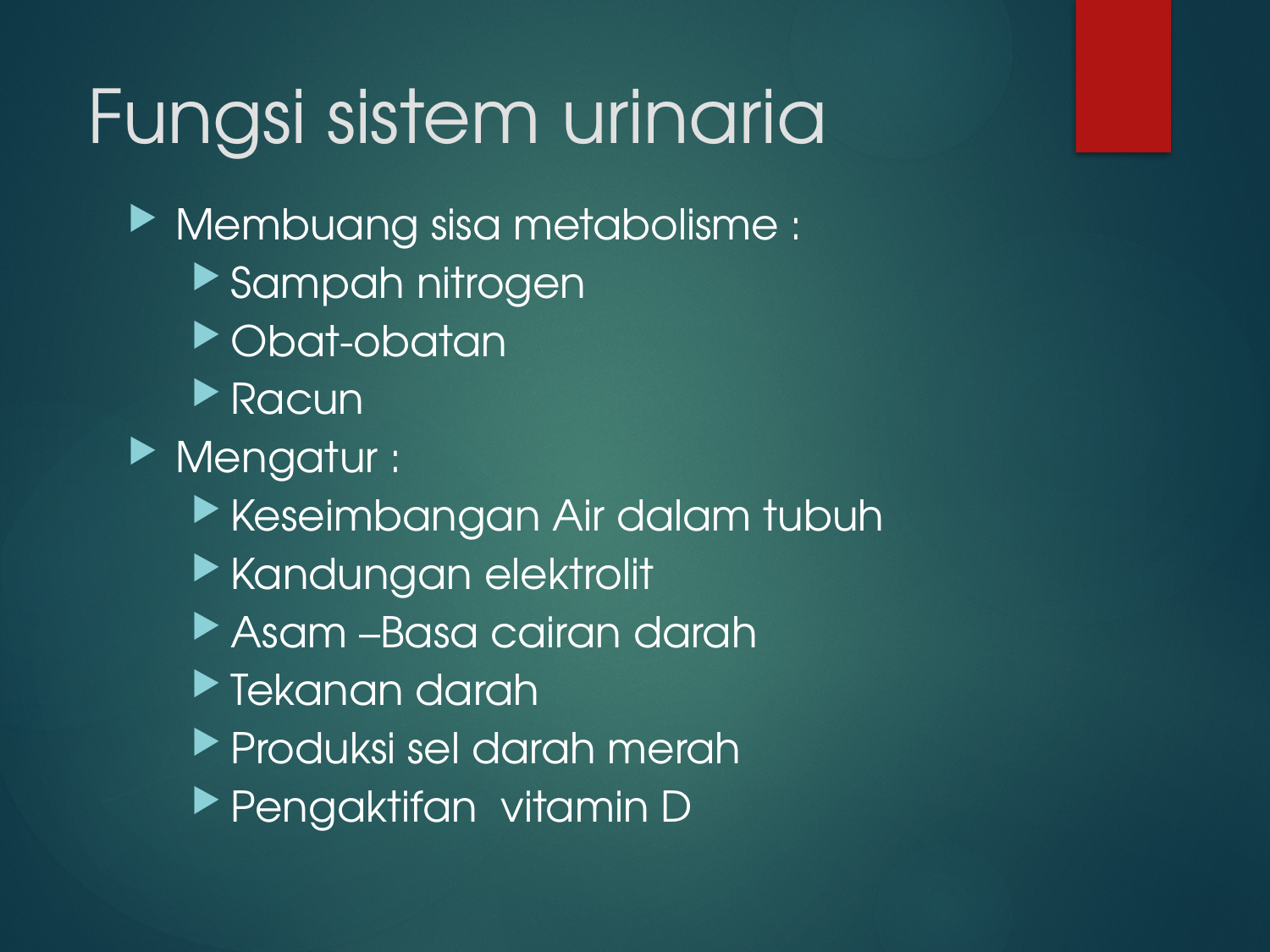

# Fungsi sistem urinaria
Membuang sisa metabolisme :
Sampah nitrogen
Obat-obatan
Racun
Mengatur :
Keseimbangan Air dalam tubuh
Kandungan elektrolit
Asam –Basa cairan darah
Tekanan darah
Produksi sel darah merah
Pengaktifan  vitamin D